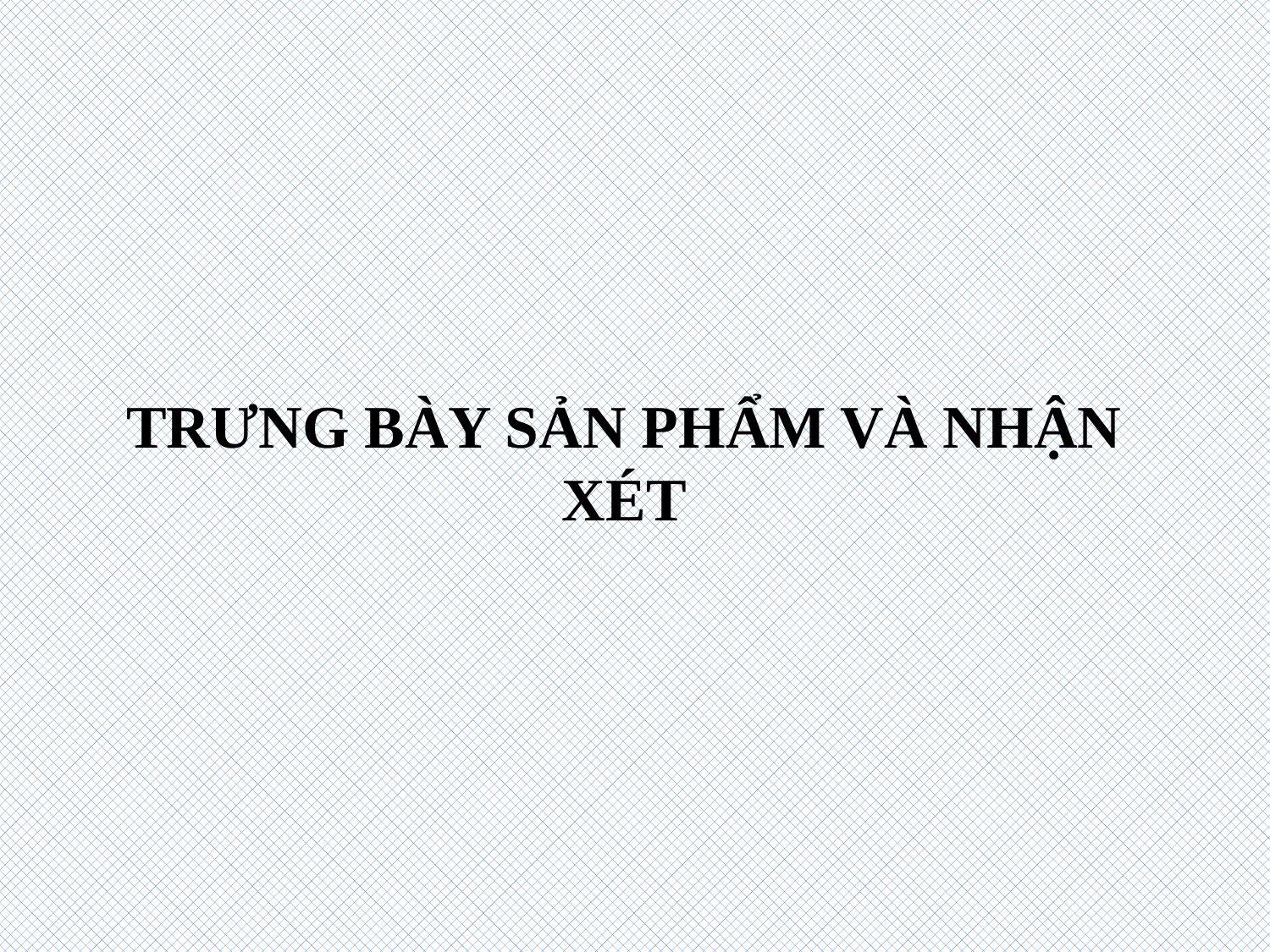

# TRƯNG BÀY SẢN PHẨM VÀ NHẬN XÉT